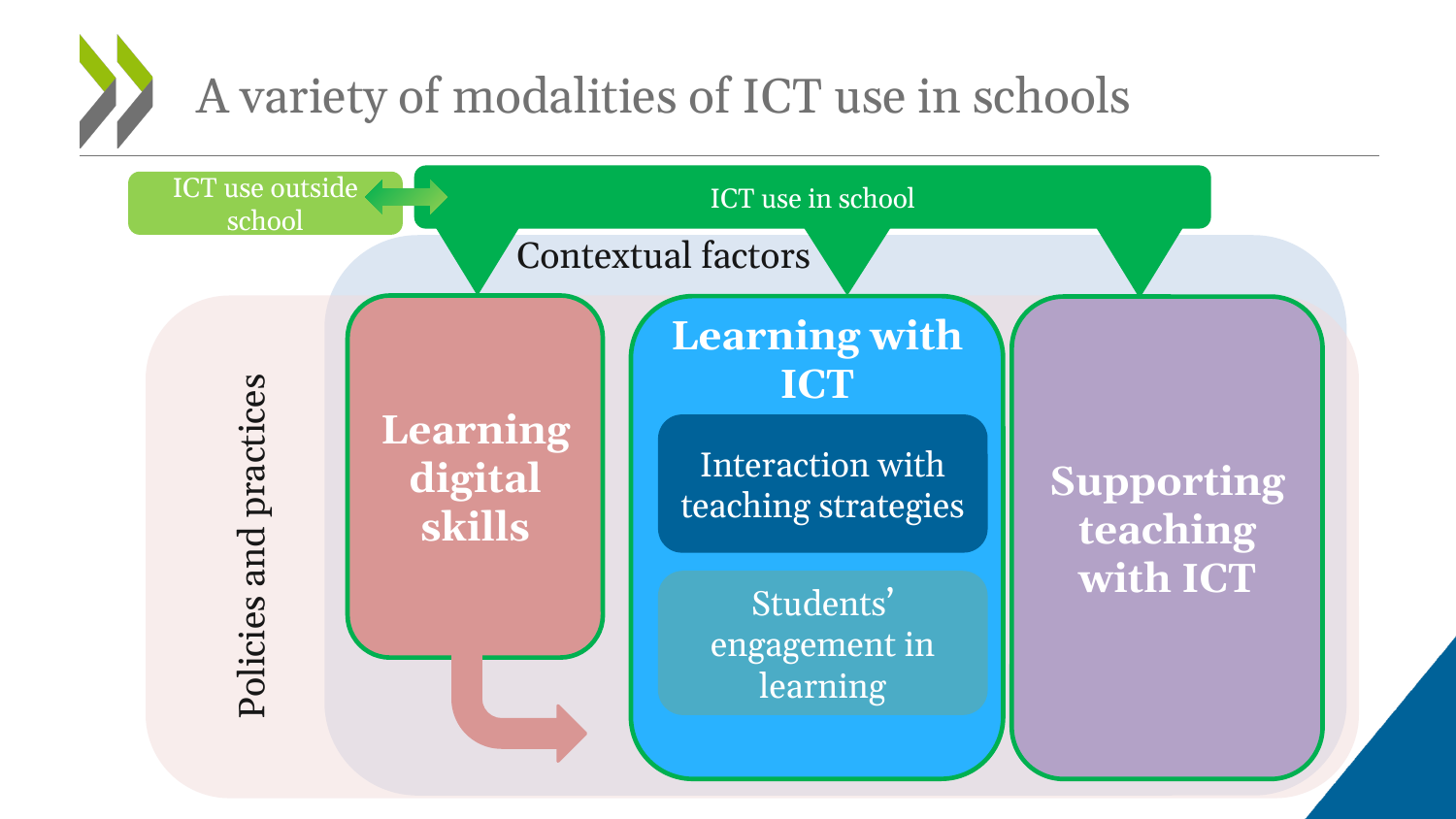

Policies and practices

A variety of modalities of ICT use in schools
ICT use in school
ICT use outside school

                       Contextual factors

Learning digital skills

Learning with ICT

Supporting teaching with ICT

Interaction with teaching strategies

Students’ engagement in learning